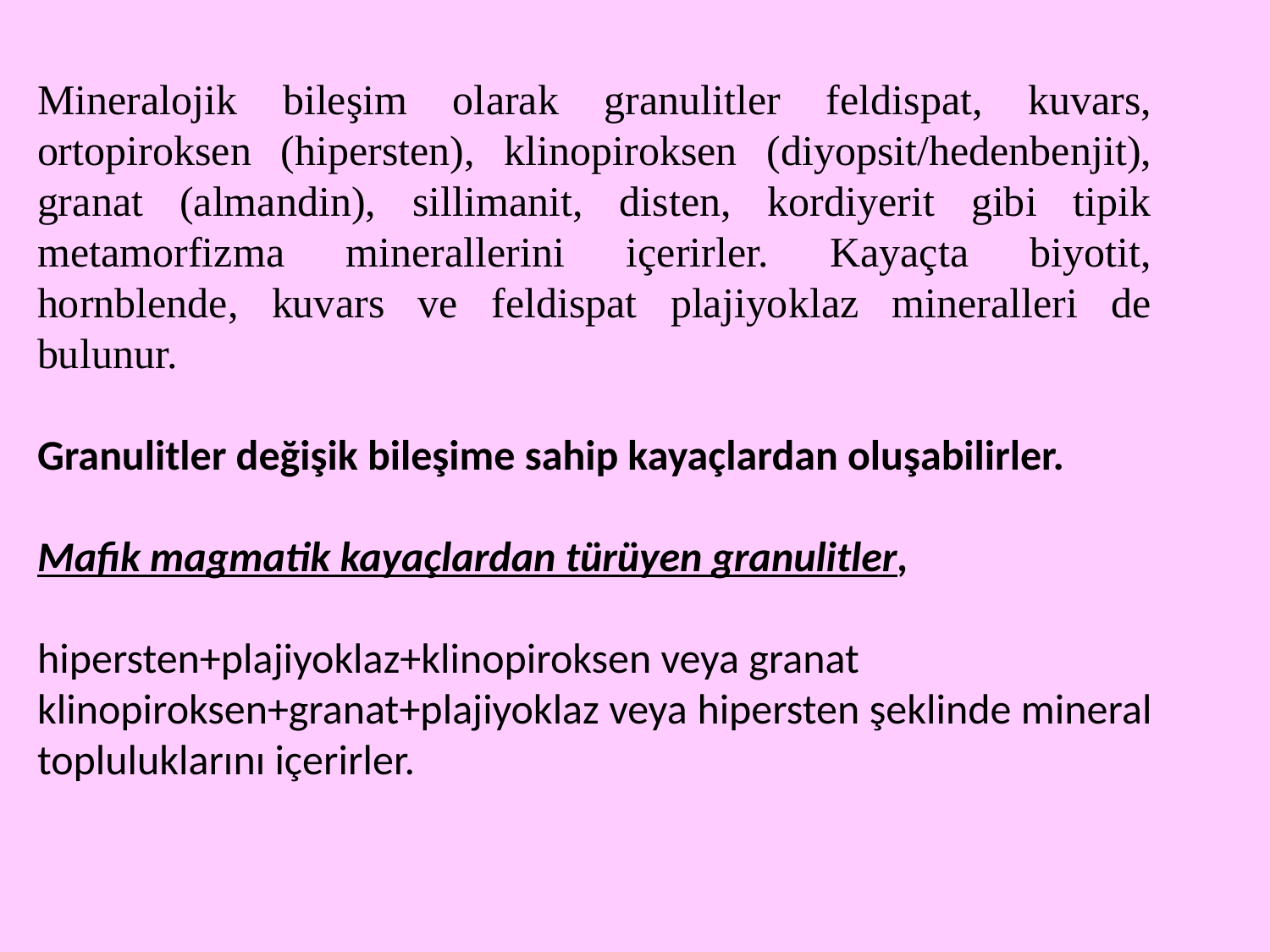

Mineralojik bileşim olarak granulitler feldispat, kuvars, ortopiroksen (hipersten), klinopiroksen (diyopsit/hedenbenjit), granat (almandin), sillimanit, disten, kordiyerit gibi tipik metamorfizma minerallerini içerirler. Kayaçta biyotit, hornblende, kuvars ve feldispat plajiyoklaz mineralleri de bulunur.

Granulitler değişik bileşime sahip kayaçlardan oluşabilirler.

Mafik magmatik kayaçlardan türüyen granulitler,

hipersten+plajiyoklaz+klinopiroksen veya granat
klinopiroksen+granat+plajiyoklaz veya hipersten şeklinde mineral topluluklarını içerirler.